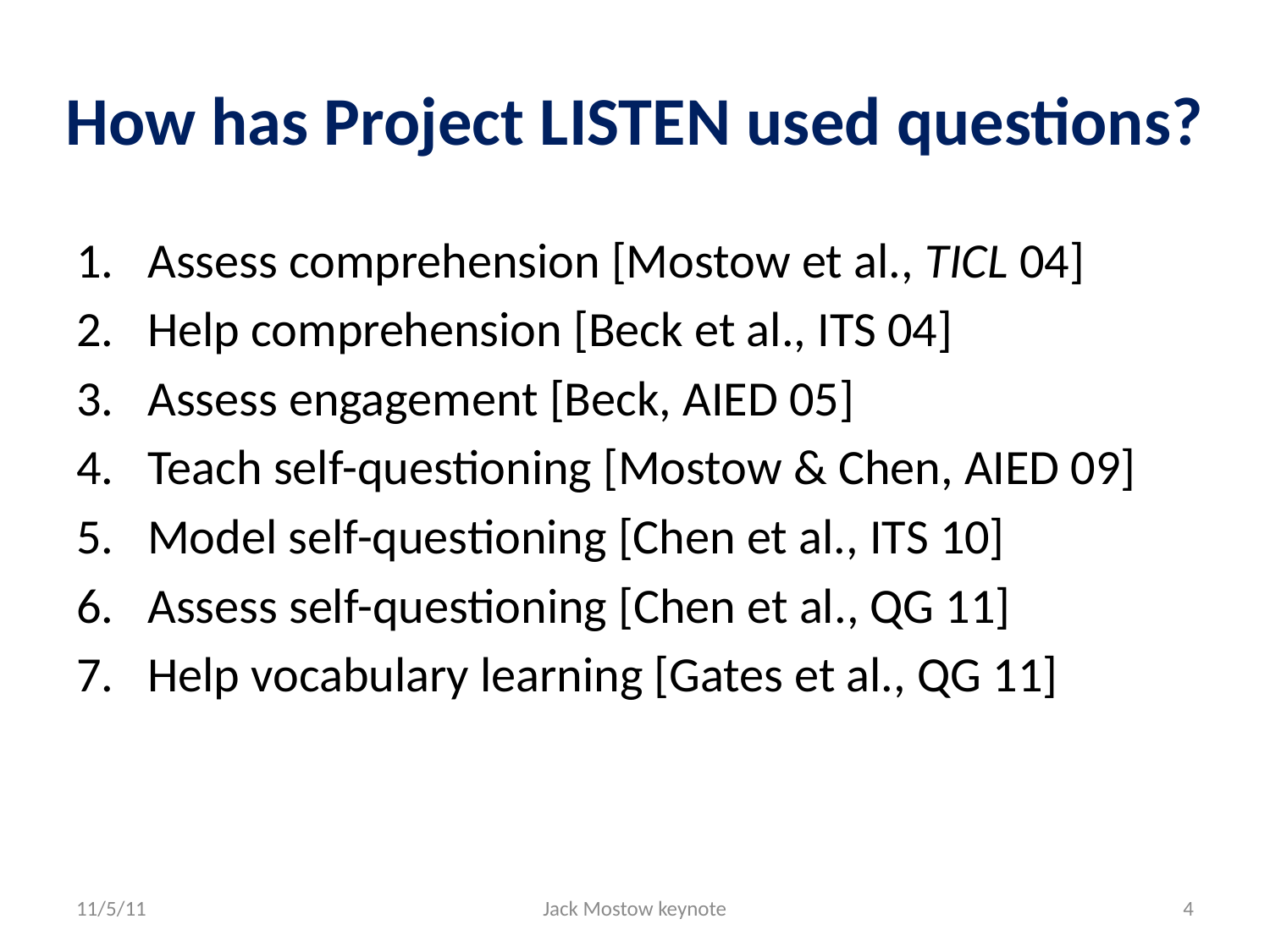

# How has Project LISTEN used questions?
Assess comprehension [Mostow et al., TICL 04]
Help comprehension [Beck et al., ITS 04]
Assess engagement [Beck, AIED 05]
Teach self-questioning [Mostow & Chen, AIED 09]
Model self-questioning [Chen et al., ITS 10]
Assess self-questioning [Chen et al., QG 11]
Help vocabulary learning [Gates et al., QG 11]
11/5/11
Jack Mostow keynote
4